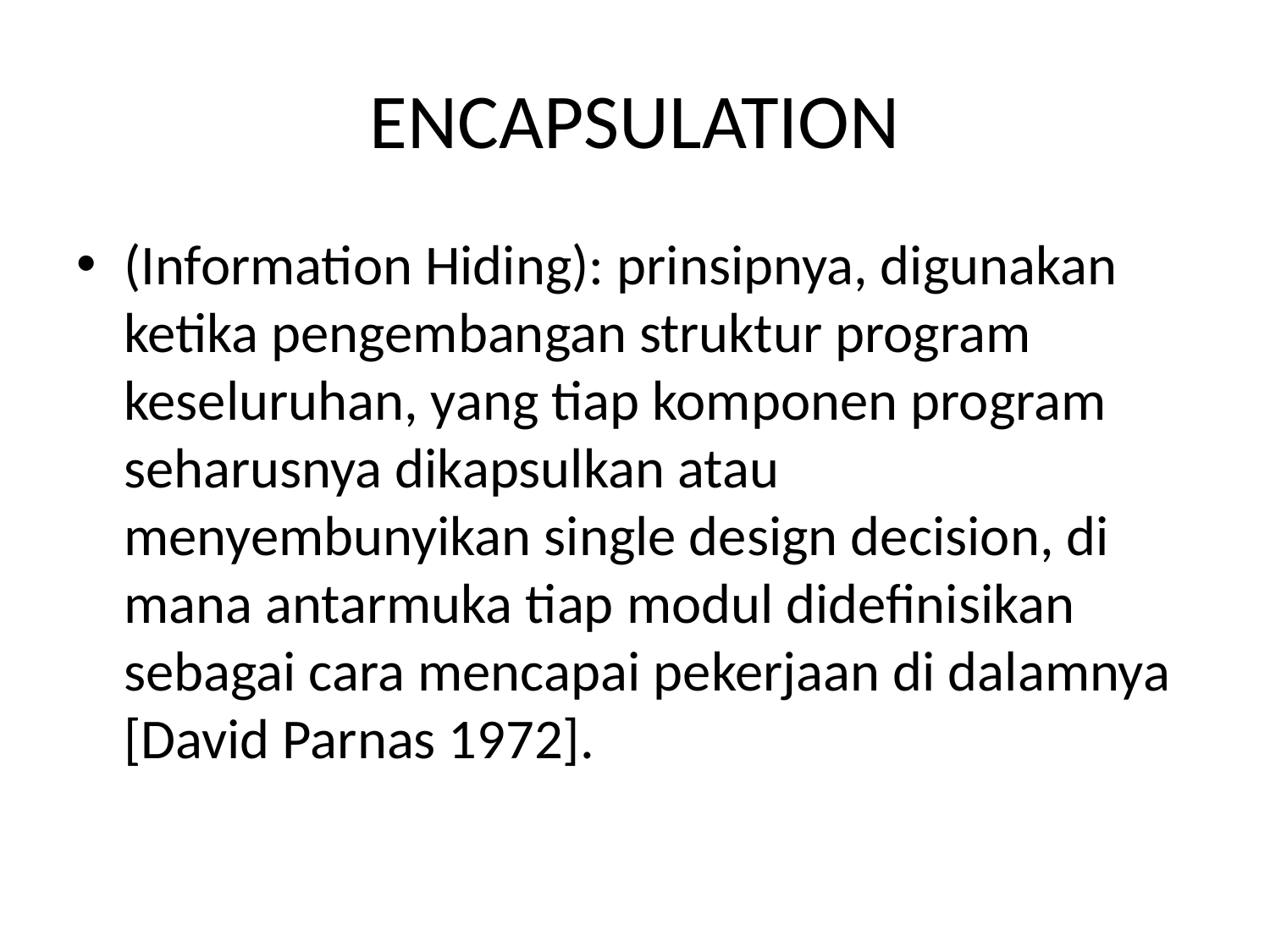

# ENCAPSULATION
(Information Hiding): prinsipnya, digunakan ketika pengembangan struktur program keseluruhan, yang tiap komponen program seharusnya dikapsulkan atau menyembunyikan single design decision, di mana antarmuka tiap modul didefinisikan sebagai cara mencapai pekerjaan di dalamnya [David Parnas 1972].